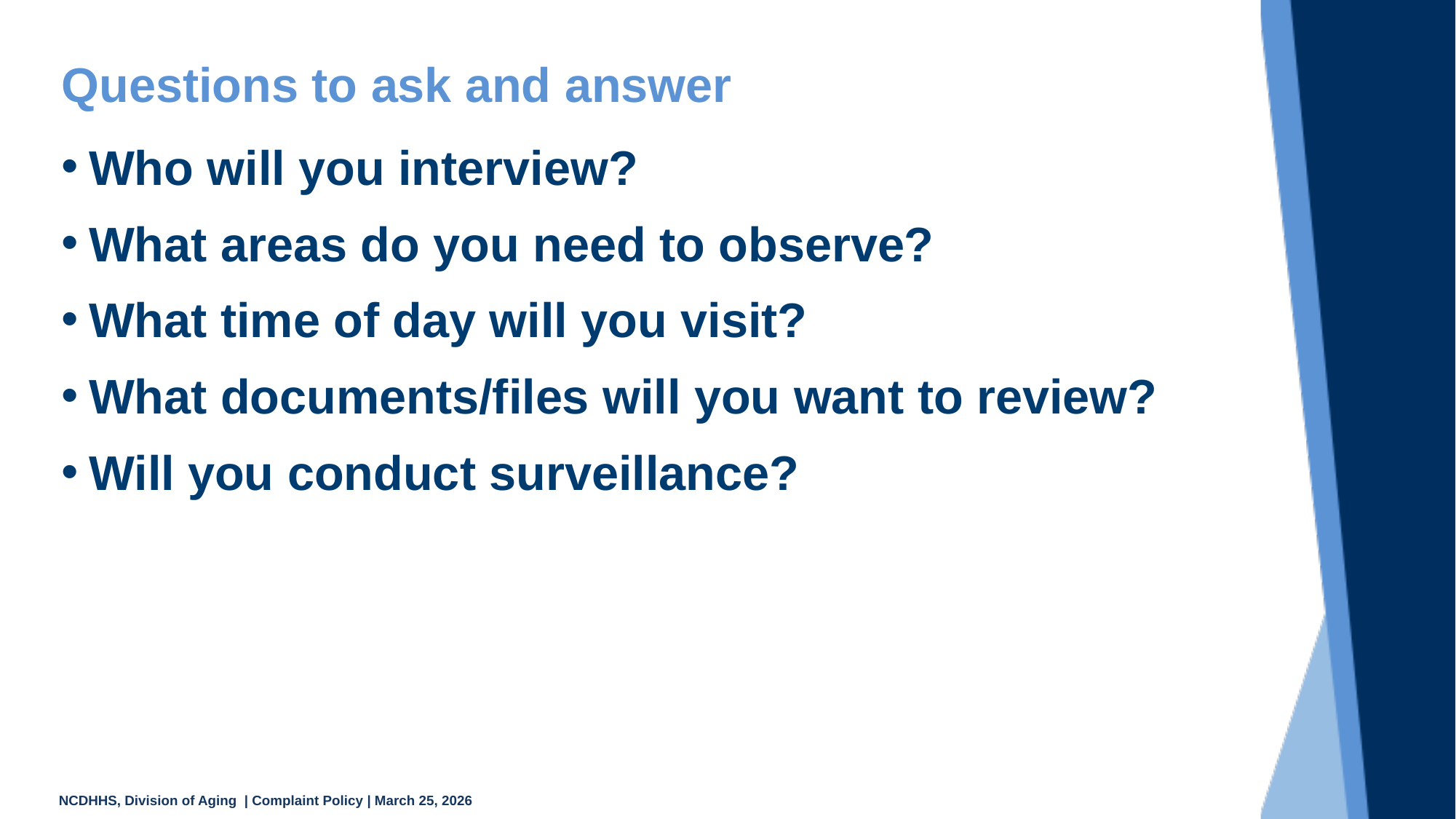

# Questions to ask and answer
Who will you interview?
What areas do you need to observe?
What time of day will you visit?
What documents/files will you want to review?
Will you conduct surveillance?